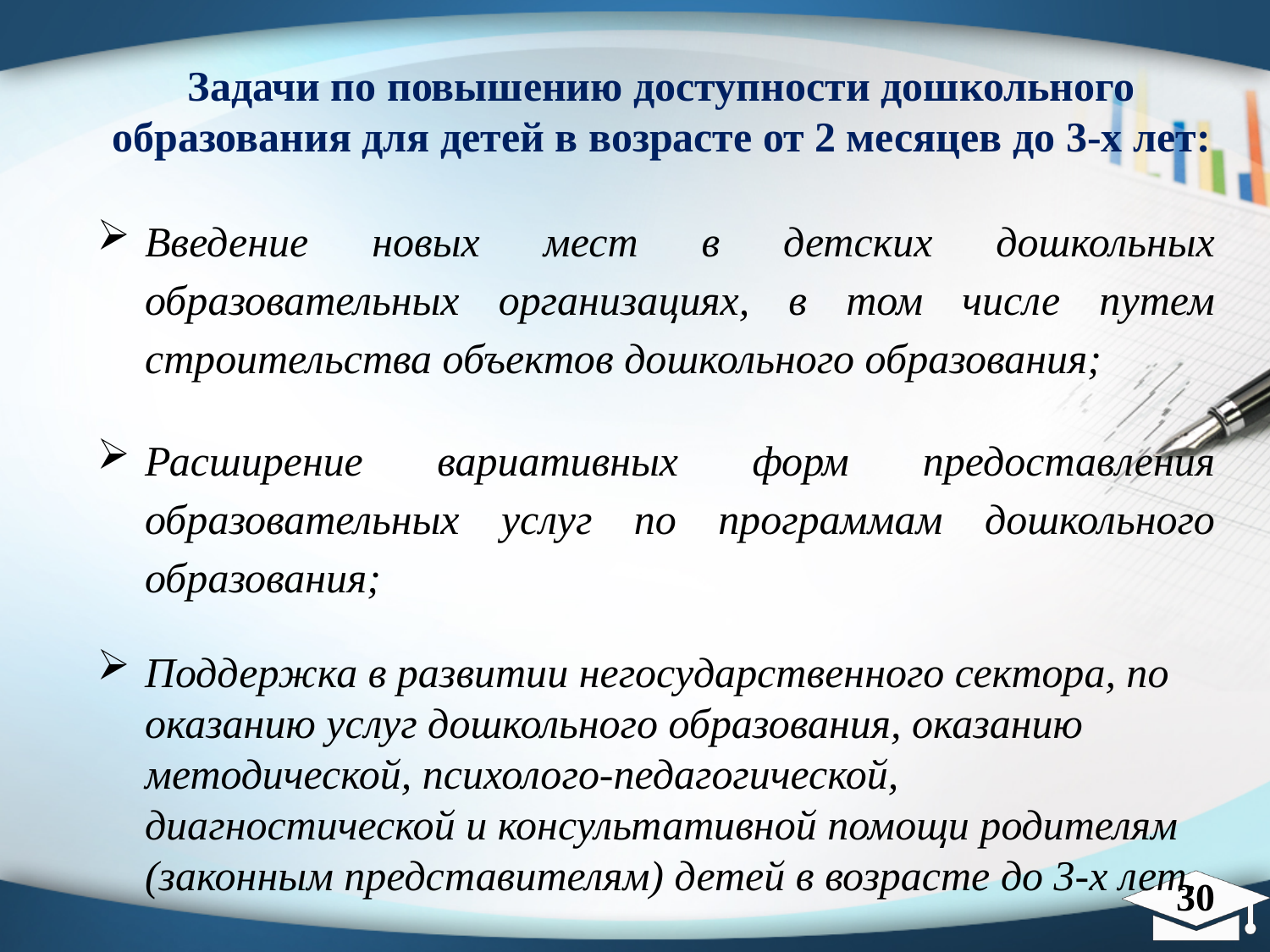

Задачи по повышению доступности дошкольного образования для детей в возрасте от 2 месяцев до 3-х лет:
Введение новых мест в детских дошкольных образовательных организациях, в том числе путем строительства объектов дошкольного образования;

Расширение вариативных форм предоставления образовательных услуг по программам дошкольного образования;

Поддержка в развитии негосударственного сектора, по оказанию услуг дошкольного образования, оказанию методической, психолого-педагогической, диагностической и консультативной помощи родителям (законным представителям) детей в возрасте до 3-х лет.
30